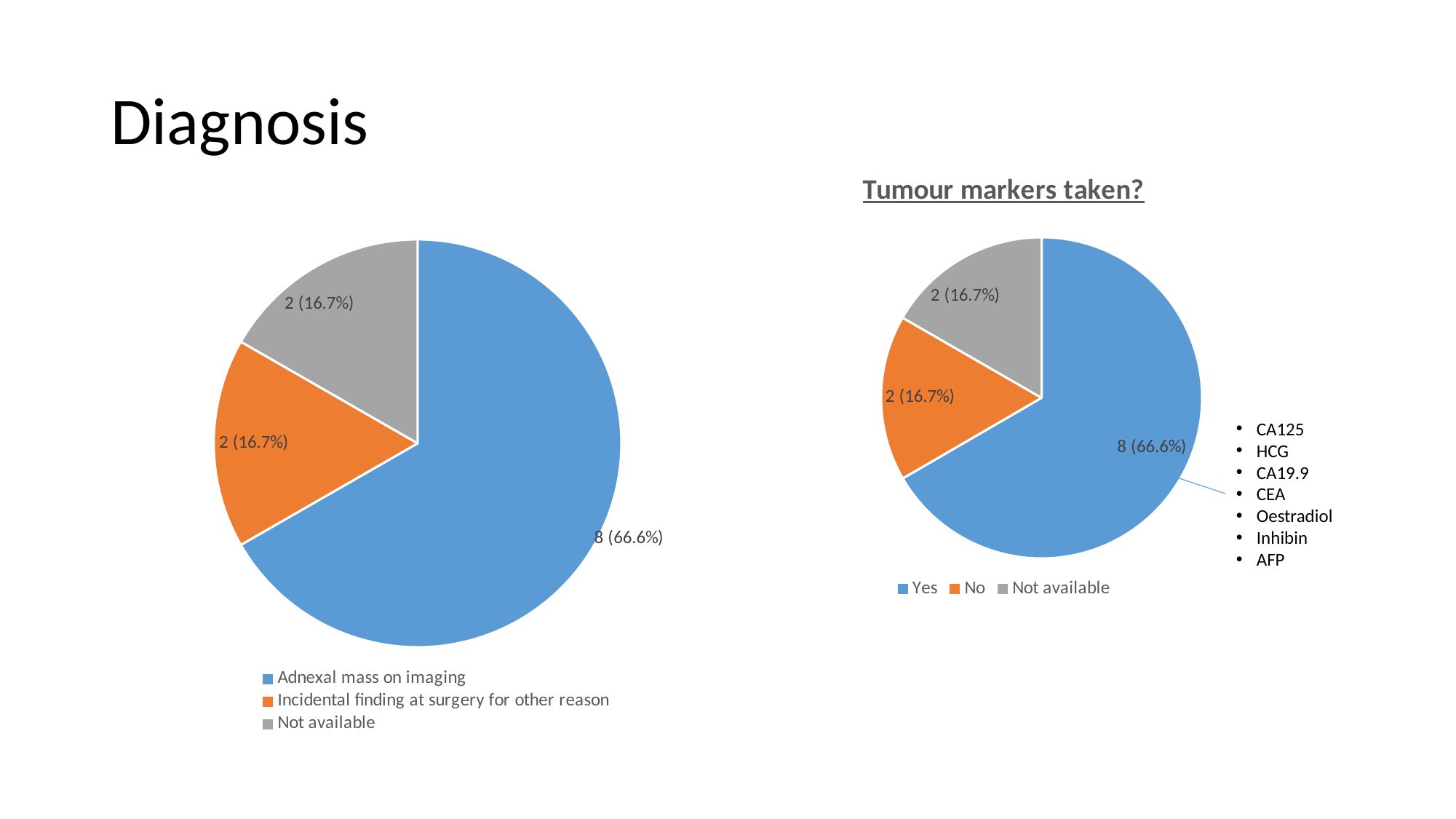

# Diagnosis

### Chart: Tumour markers taken?

| Category | Column1 |
|---|---|
| Yes | 0.667 |
| No | 0.167 |
| Not available | 0.167 |

### Chart

| Category | Column1 |
|---|---|
| Adnexal mass on imaging | 0.667 |
| Incidental finding at surgery for other reason | 0.166 |
| Not available | 0.167 |
CA125
HCG
CA19.9
CEA
Oestradiol
Inhibin
AFP